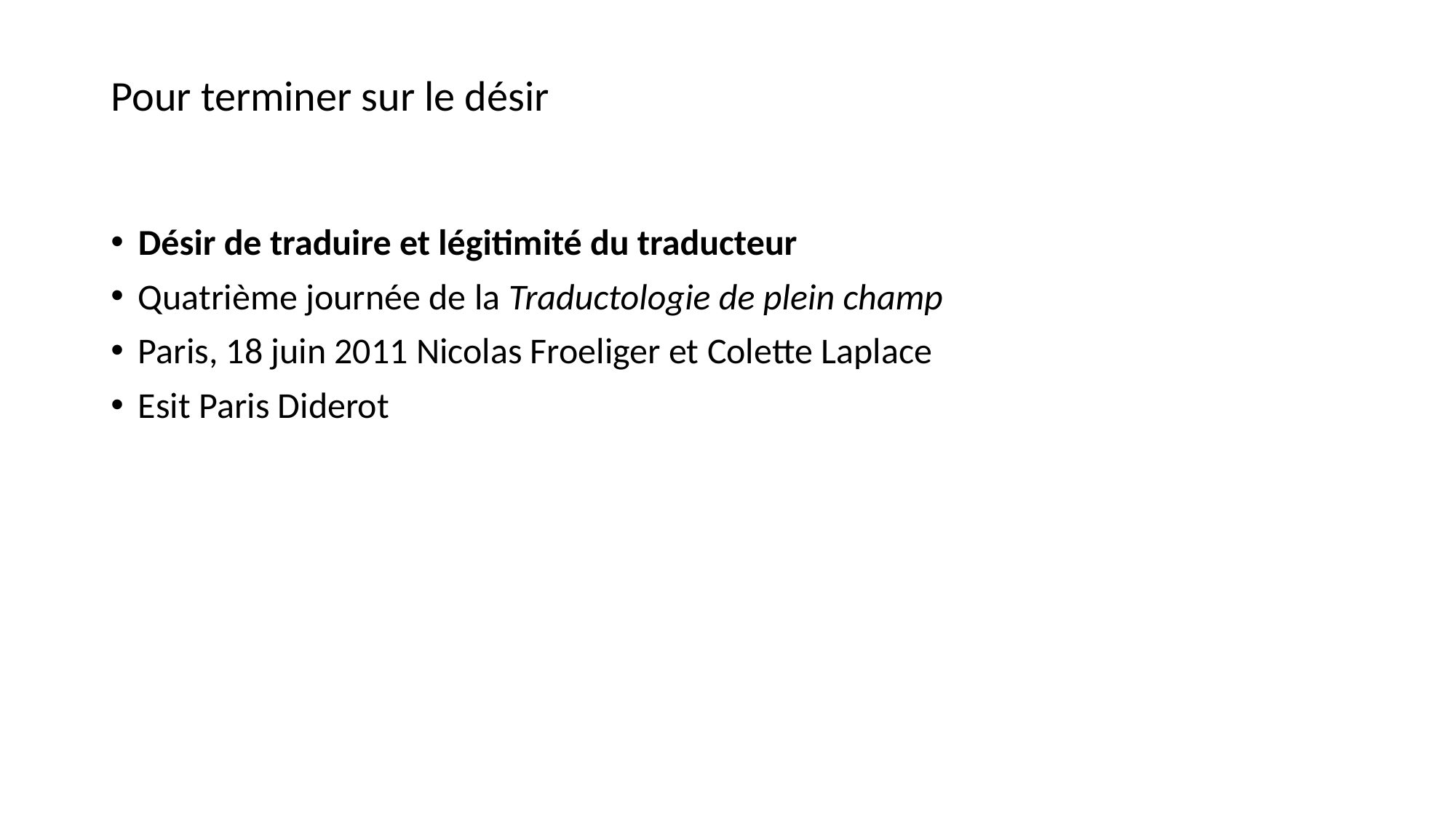

# Pour terminer sur le désir
Désir de traduire et légitimité du traducteur
Quatrième journée de la Traductologie de plein champ
Paris, 18 juin 2011 Nicolas Froeliger et Colette Laplace
Esit Paris Diderot